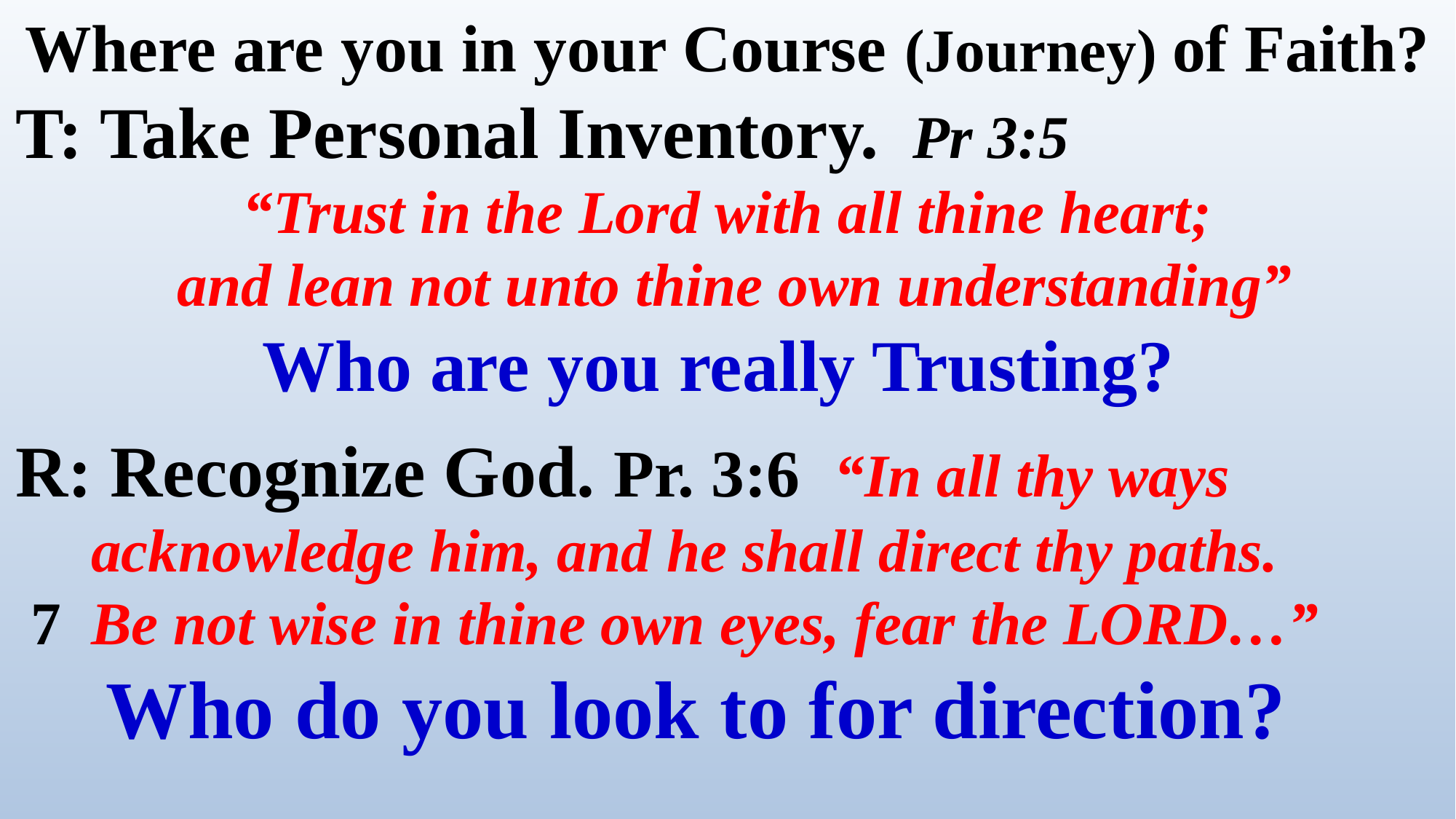

Where are you in your Course (Journey) of Faith?
T: Take Personal Inventory.  Pr 3:5
“Trust in the Lord with all thine heart;
 and lean not unto thine own understanding”
Who are you really Trusting?
R: Recognize God. Pr. 3:6  “In all thy ways
     acknowledge him, and he shall direct thy paths.
 7  Be not wise in thine own eyes, fear the LORD…”
      Who do you look to for direction?